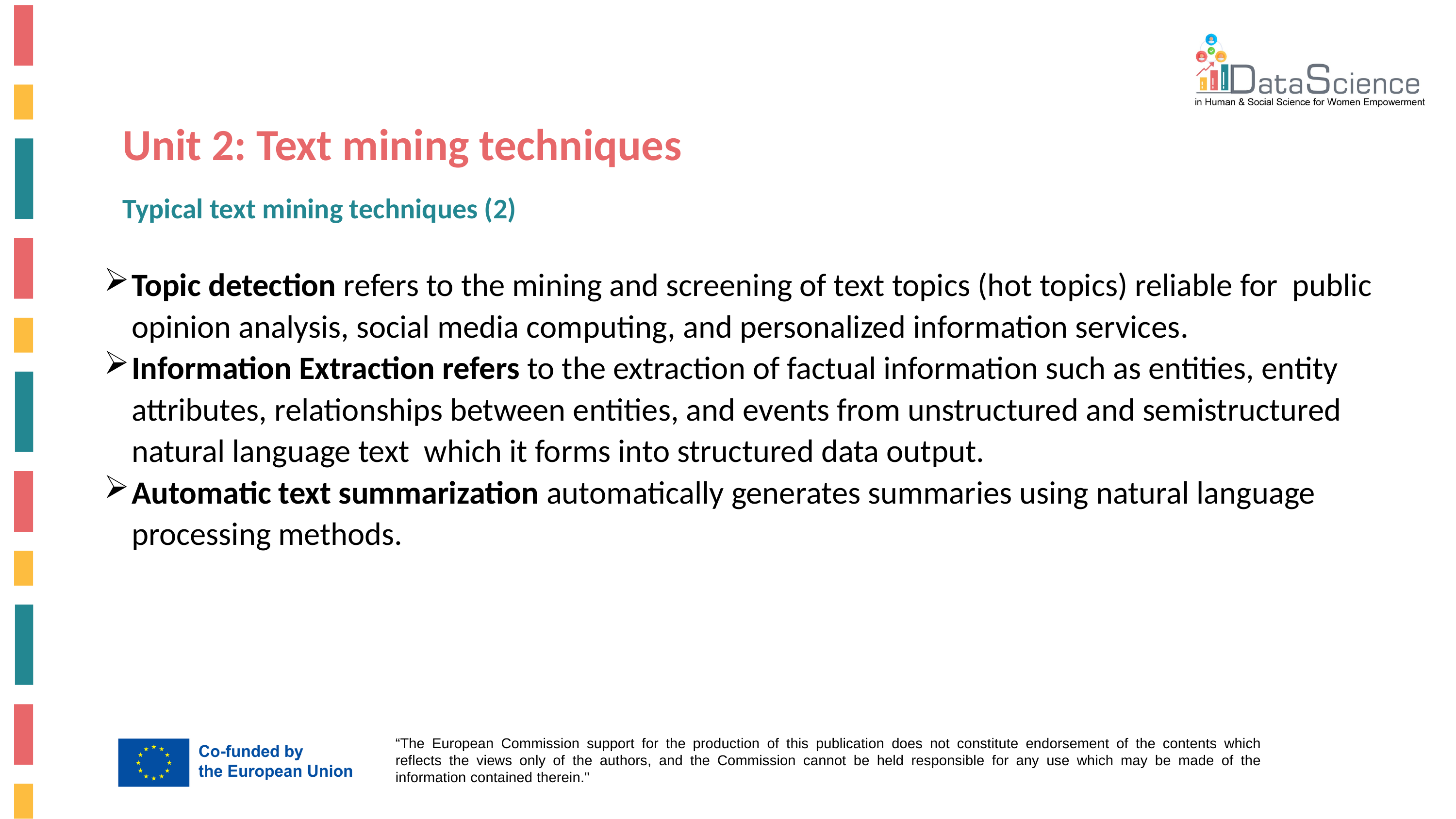

Unit 2: Text mining techniques

Typical text mining techniques (2)
Topic detection refers to the mining and screening of text topics (hot topics) reliable for  public opinion analysis, social media computing, and personalized information services.
Information Extraction refers to the extraction of factual information such as entities, entity attributes, relationships between entities, and events from unstructured and semistructured natural language text  which it forms into structured data output.
Automatic text summarization automatically generates summaries using natural language processing methods.